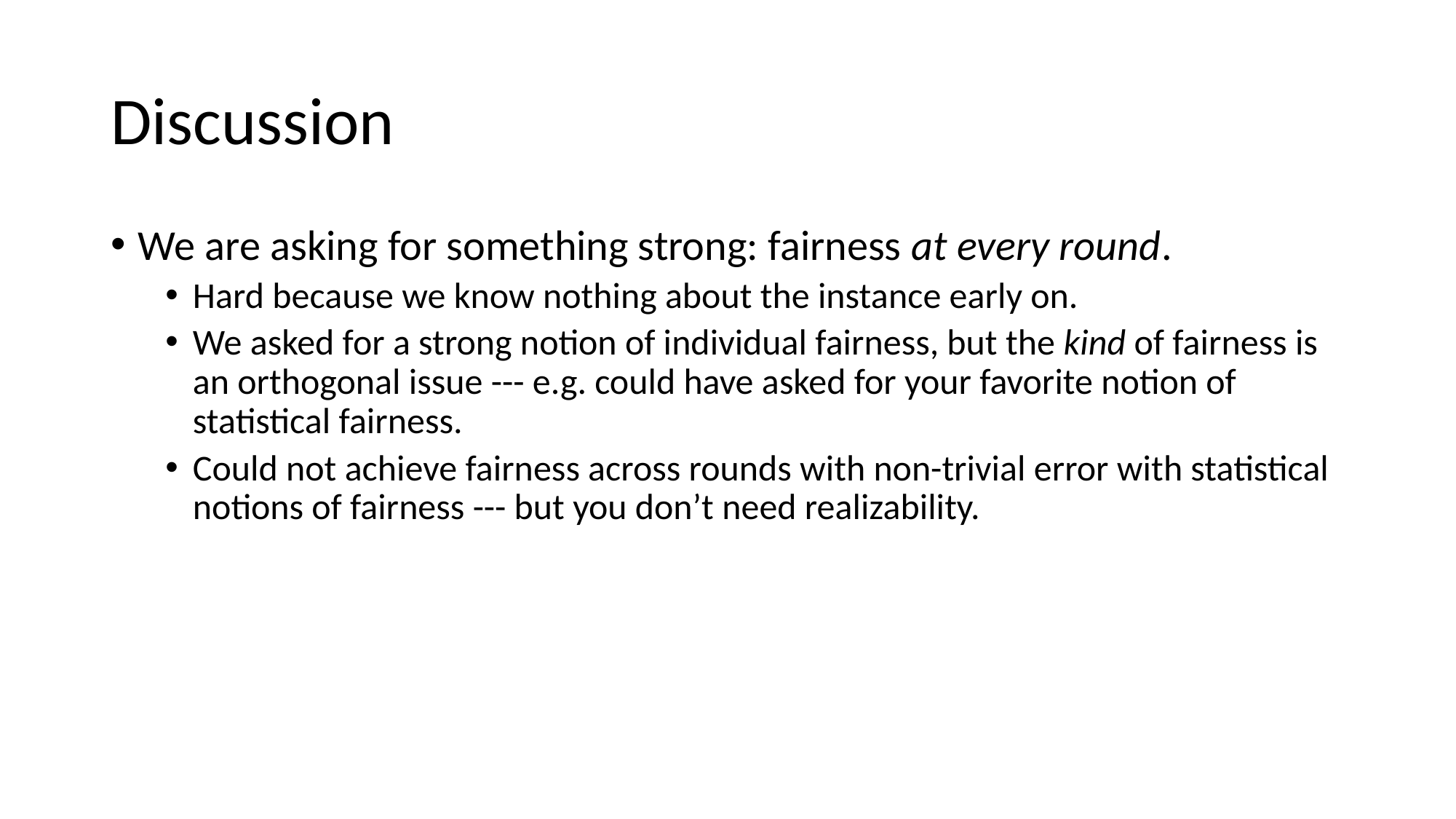

# Discussion
We are asking for something strong: fairness at every round.
Hard because we know nothing about the instance early on.
We asked for a strong notion of individual fairness, but the kind of fairness is an orthogonal issue --- e.g. could have asked for your favorite notion of statistical fairness.
Could not achieve fairness across rounds with non-trivial error with statistical notions of fairness --- but you don’t need realizability.